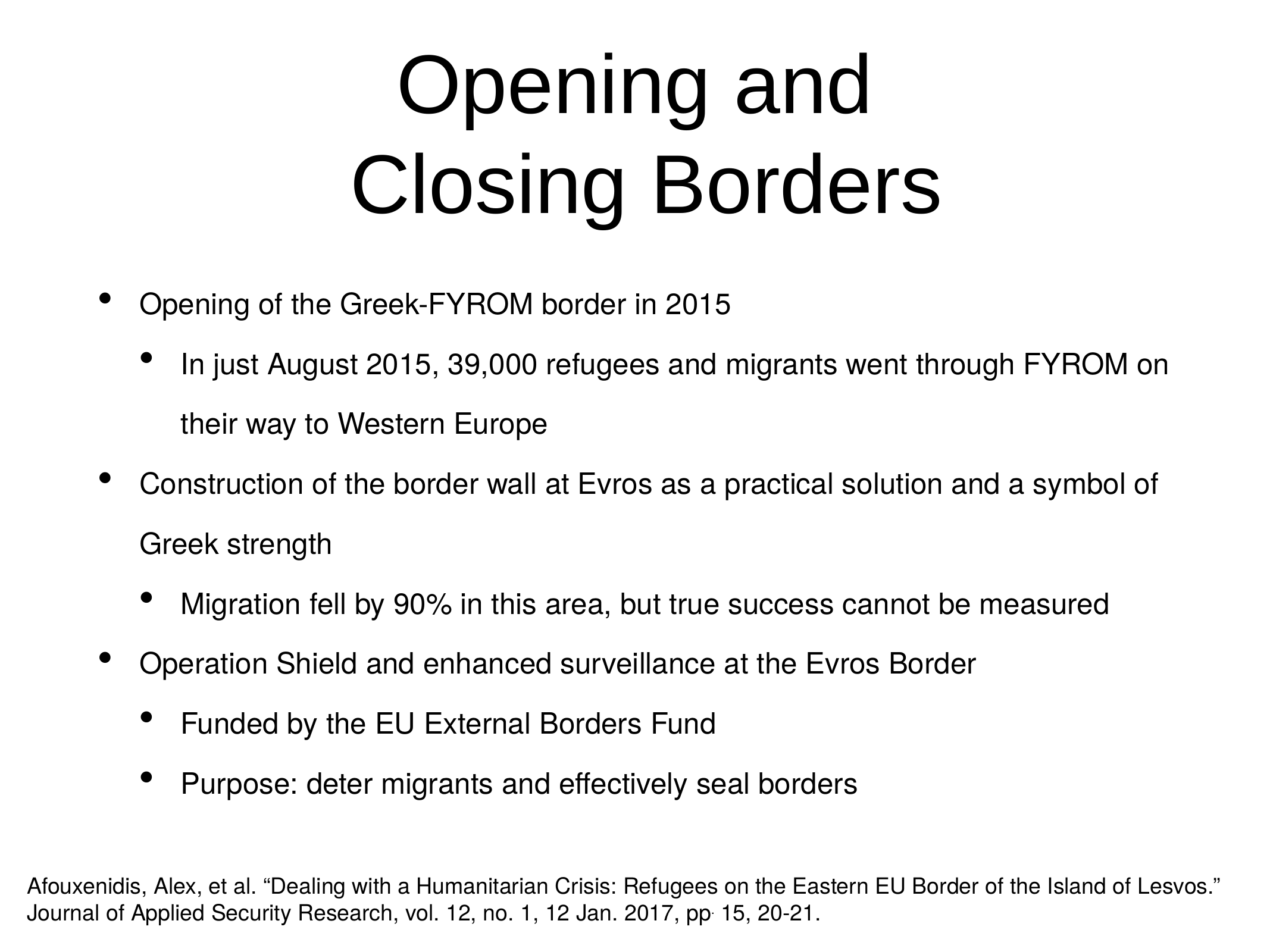

# Opening and Closing Borders
Opening of the Greek-FYROM border in 2015
In just August 2015, 39,000 refugees and migrants went through FYROM on their way to Western Europe
Construction of the border wall at Evros as a practical solution and a symbol of Greek strength
Migration fell by 90% in this area, but true success cannot be measured
Operation Shield and enhanced surveillance at the Evros Border
Funded by the EU External Borders Fund
Purpose: deter migrants and effectively seal borders
Afouxenidis, Alex, et al. “Dealing with a Humanitarian Crisis: Refugees on the Eastern EU Border of the Island of Lesvos.” Journal of Applied Security Research, vol. 12, no. 1, 12 Jan. 2017, pp. 15, 20-21.